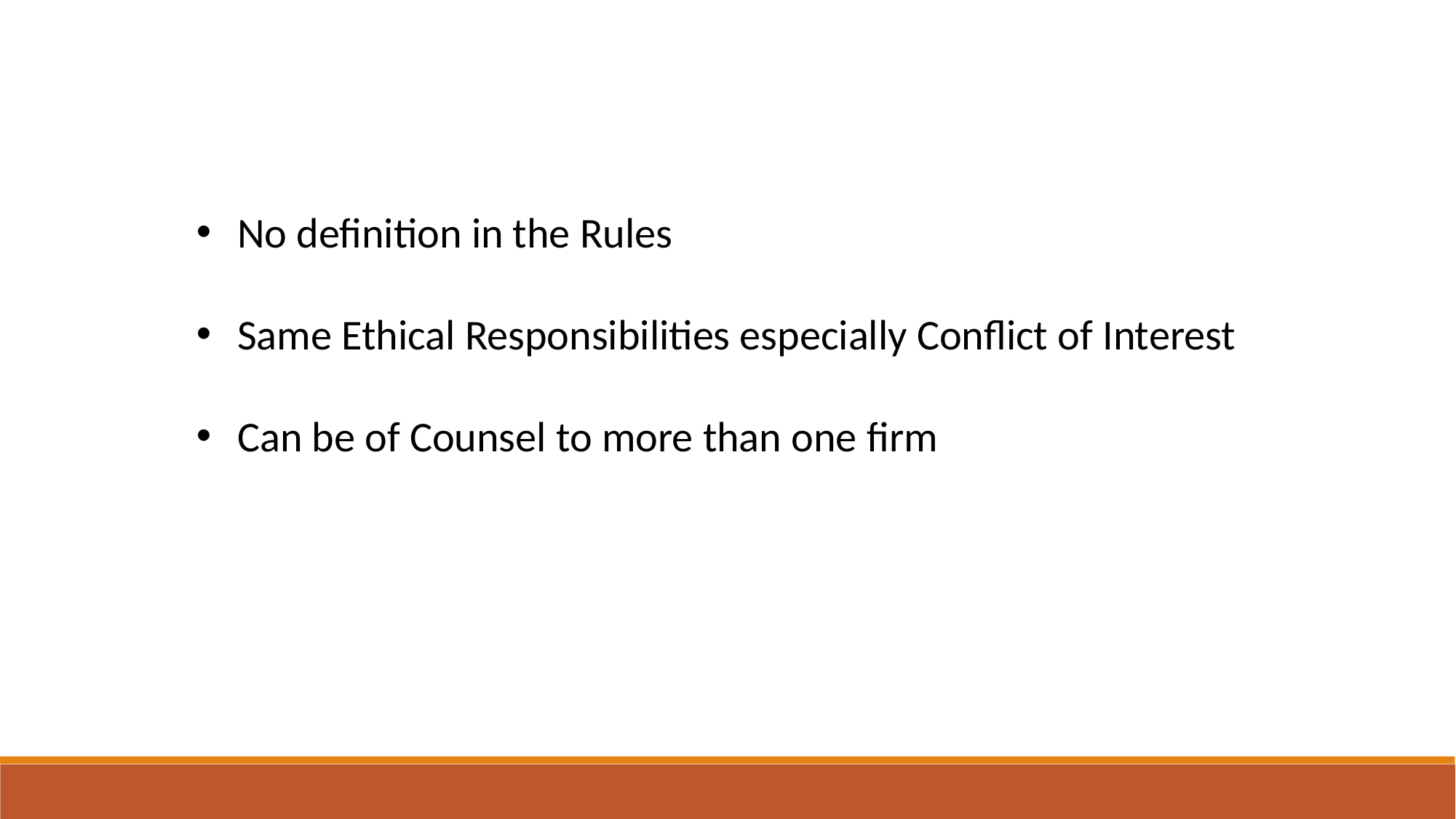

No definition in the Rules

Same Ethical Responsibilities especially Conflict of Interest

Can be of Counsel to more than one firm